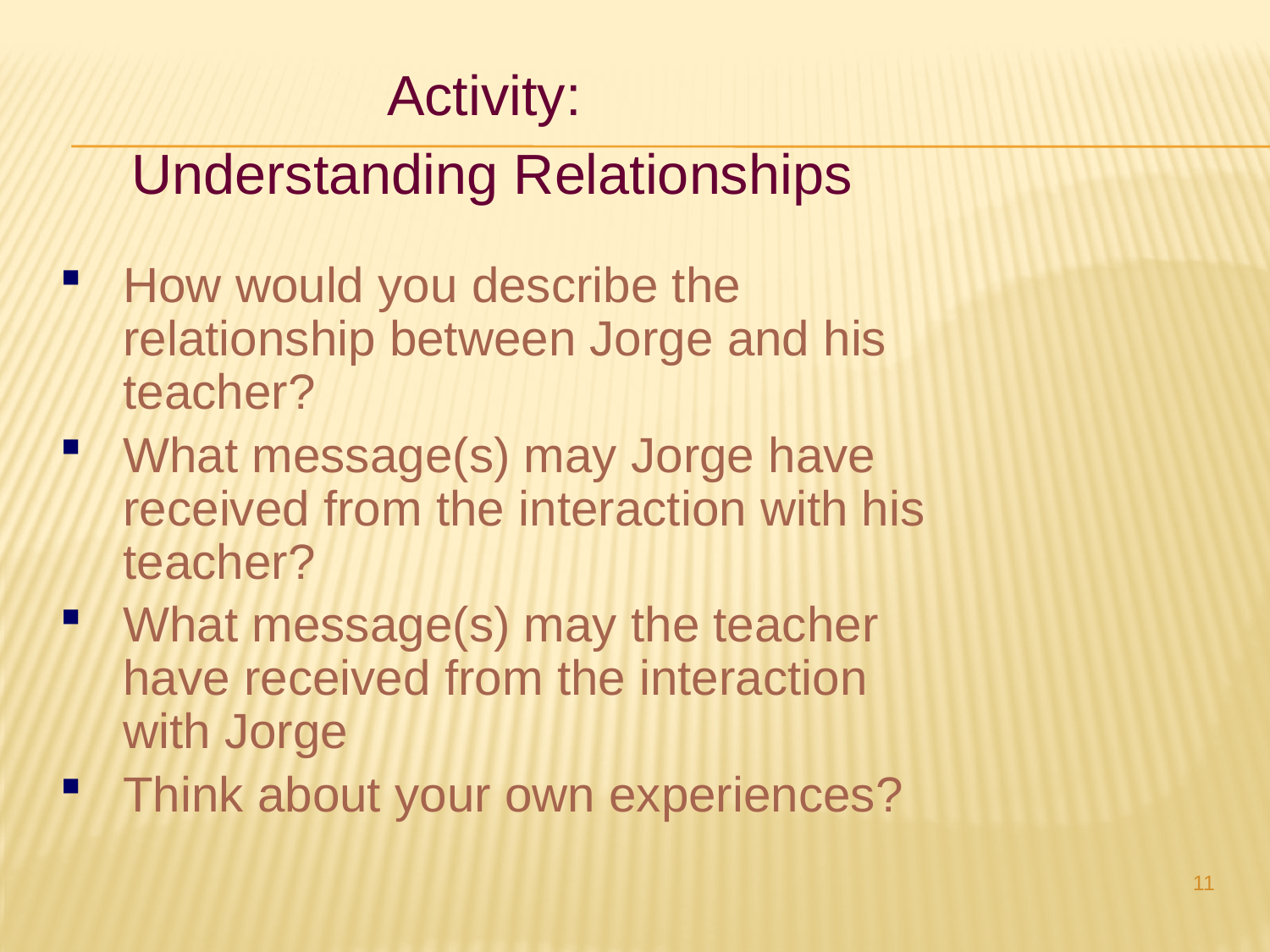

Activity:
Understanding Relationships
How would you describe the relationship between Jorge and his teacher?
What message(s) may Jorge have received from the interaction with his teacher?
What message(s) may the teacher have received from the interaction with Jorge
Think about your own experiences?
11